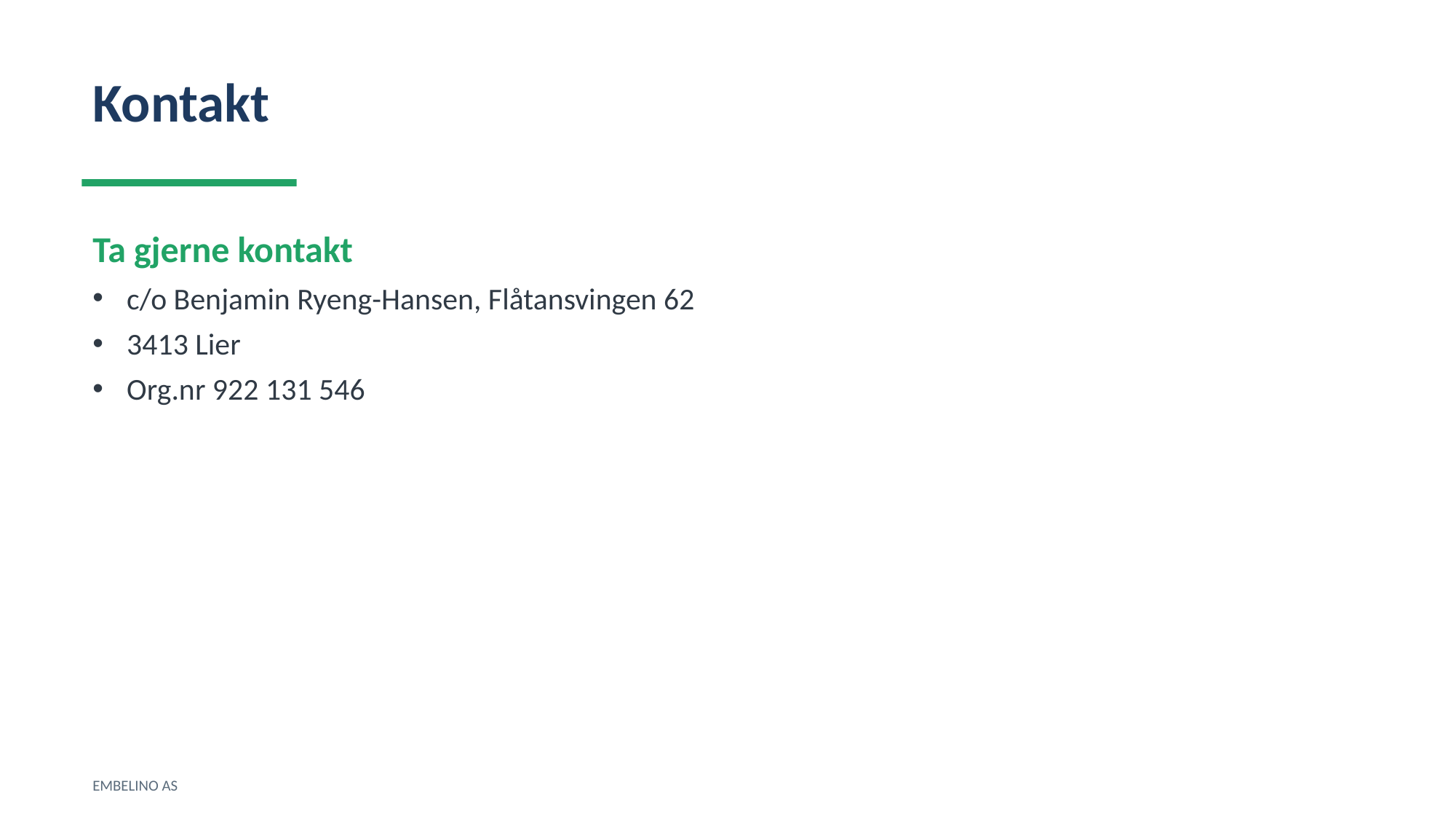

Kontakt

Ta gjerne kontakt
c/o Benjamin Ryeng-Hansen, Flåtansvingen 62
3413 Lier
Org.nr 922 131 546
EMBELINO AS